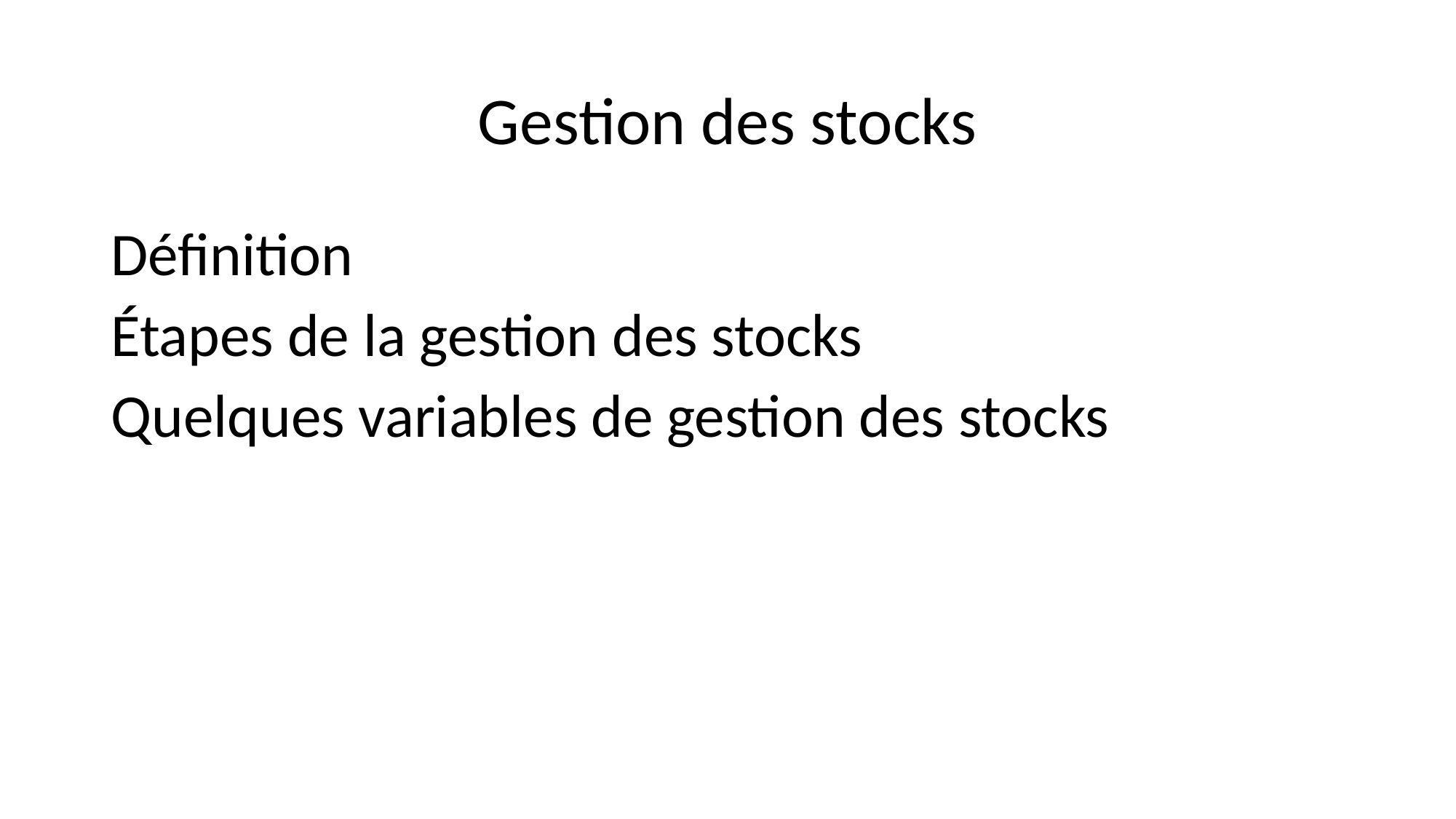

# Gestion des stocks
Définition
Étapes de la gestion des stocks
Quelques variables de gestion des stocks